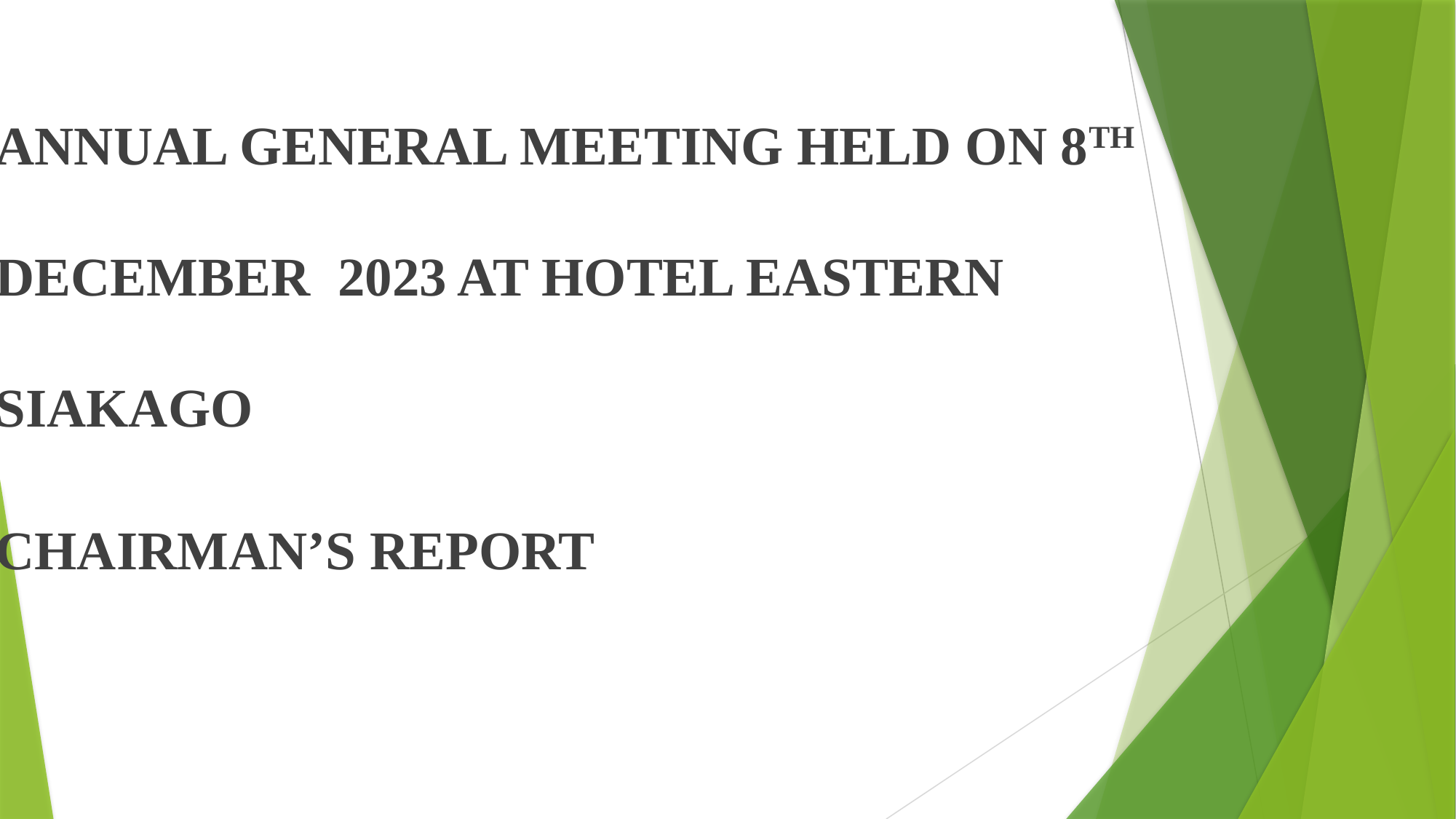

ANNUAL GENERAL MEETING HELD ON 8TH DECEMBER  2023 AT HOTEL EASTERN SIAKAGO
CHAIRMAN’S REPORT